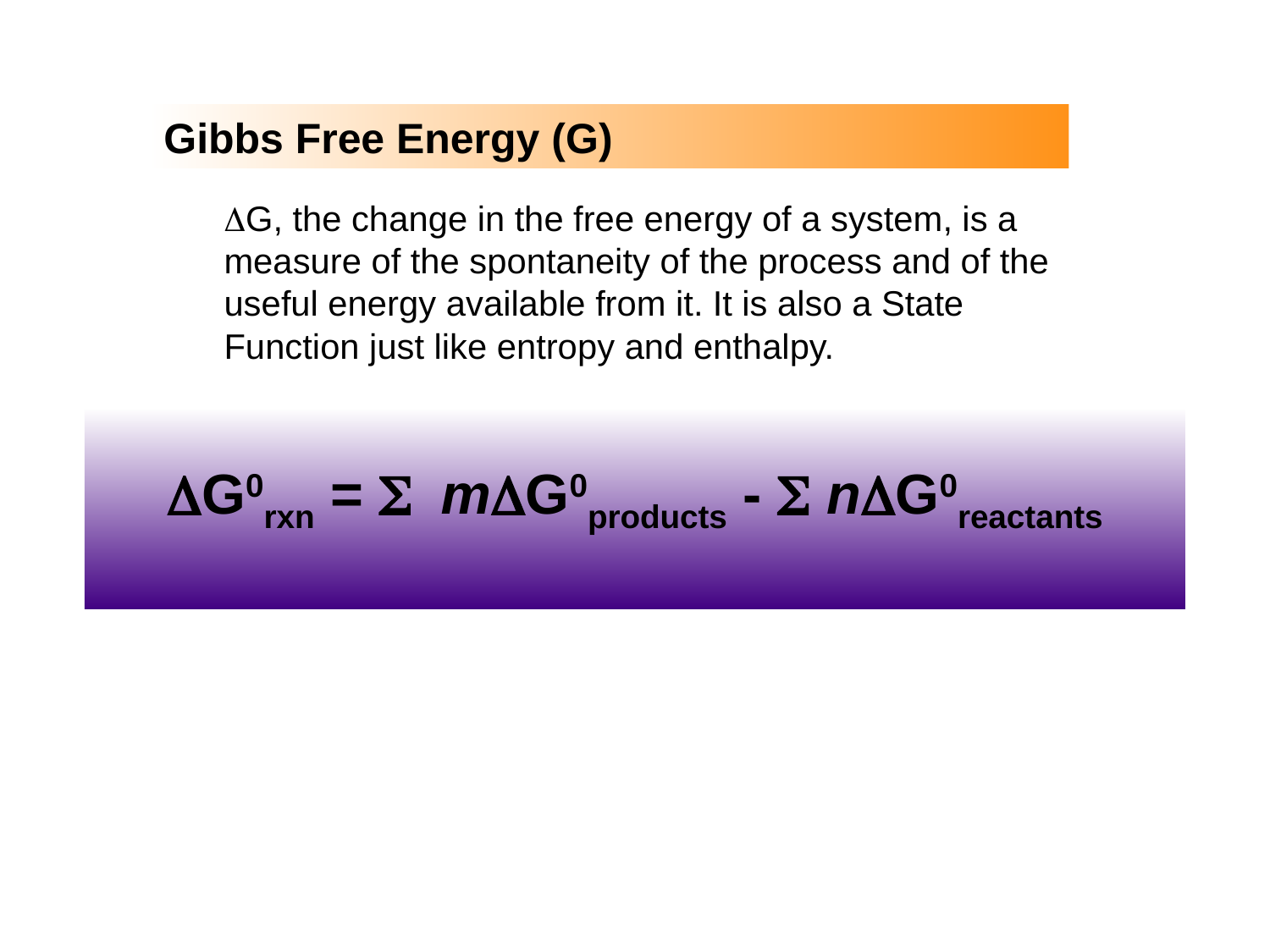

Gibbs Free Energy (G)
ΔG, the change in the free energy of a system, is a measure of the spontaneity of the process and of the useful energy available from it. It is also a State Function just like entropy and enthalpy.

ΔG0rxn = Σ mΔG0products - Σ nΔG0reactants